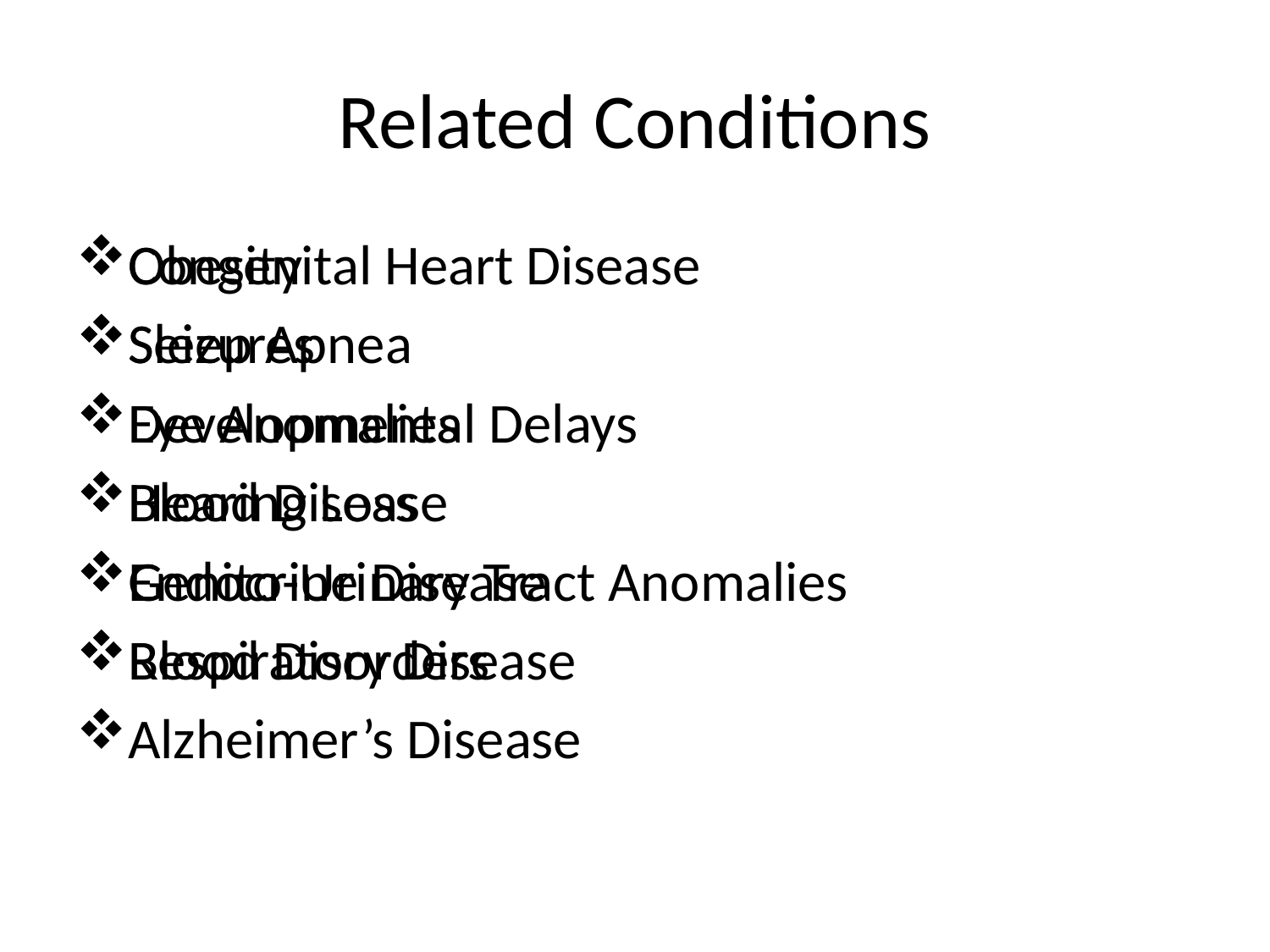

# Related Conditions
Congenital Heart Disease
Seizures
Eye Anomalies
Hearing Loss
Genito-Urinary Tract Anomalies
Respiratory Disease

Obesity
Sleep Apnea
Developmental Delays
Blood Disease
Endocrine Disease
Blood Disorders
Alzheimer’s Disease